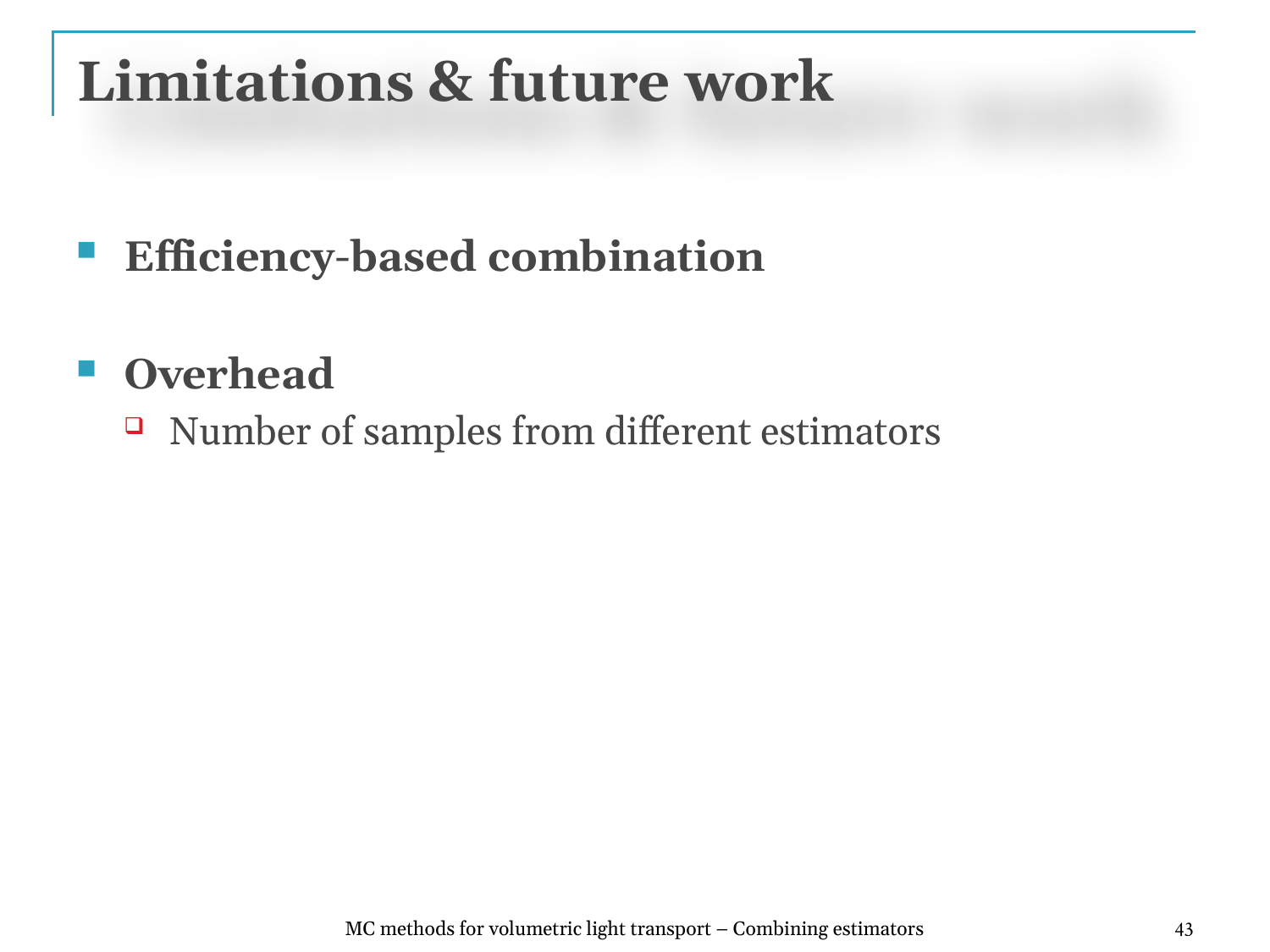

# Limitations & future work
Efficiency-based combination

Overhead
Number of samples from different estimators

MC methods for volumetric light transport – Combining estimators
43